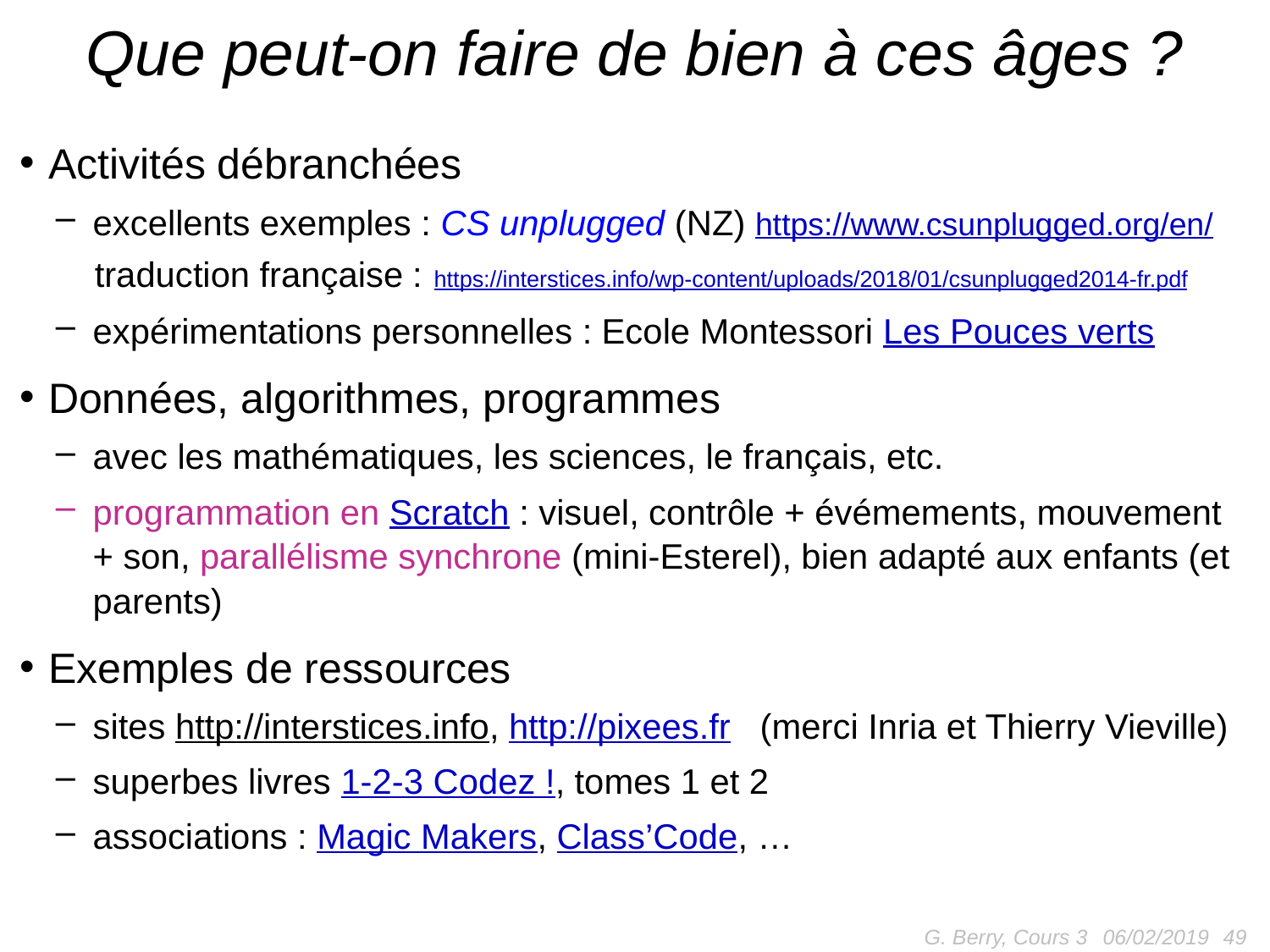

# Que peut-on faire de bien à ces âges ?
Activités débranchées
excellents exemples : CS unplugged (NZ) https://www.csunplugged.org/en/
    traduction française : https://interstices.info/wp-content/uploads/2018/01/csunplugged2014-fr.pdf
expérimentations personnelles : Ecole Montessori Les Pouces verts
Données, algorithmes, programmes
avec les mathématiques, les sciences, le français, etc.
programmation en Scratch : visuel, contrôle + évémements, mouvement + son, parallélisme synchrone (mini-Esterel), bien adapté aux enfants (et parents)
Exemples de ressources
sites http://interstices.info, http://pixees.fr   (merci Inria et Thierry Vieville)
superbes livres 1-2-3 Codez !, tomes 1 et 2
associations : Magic Makers, Class’Code, …
G. Berry, Cours 3
49
06/02/2019